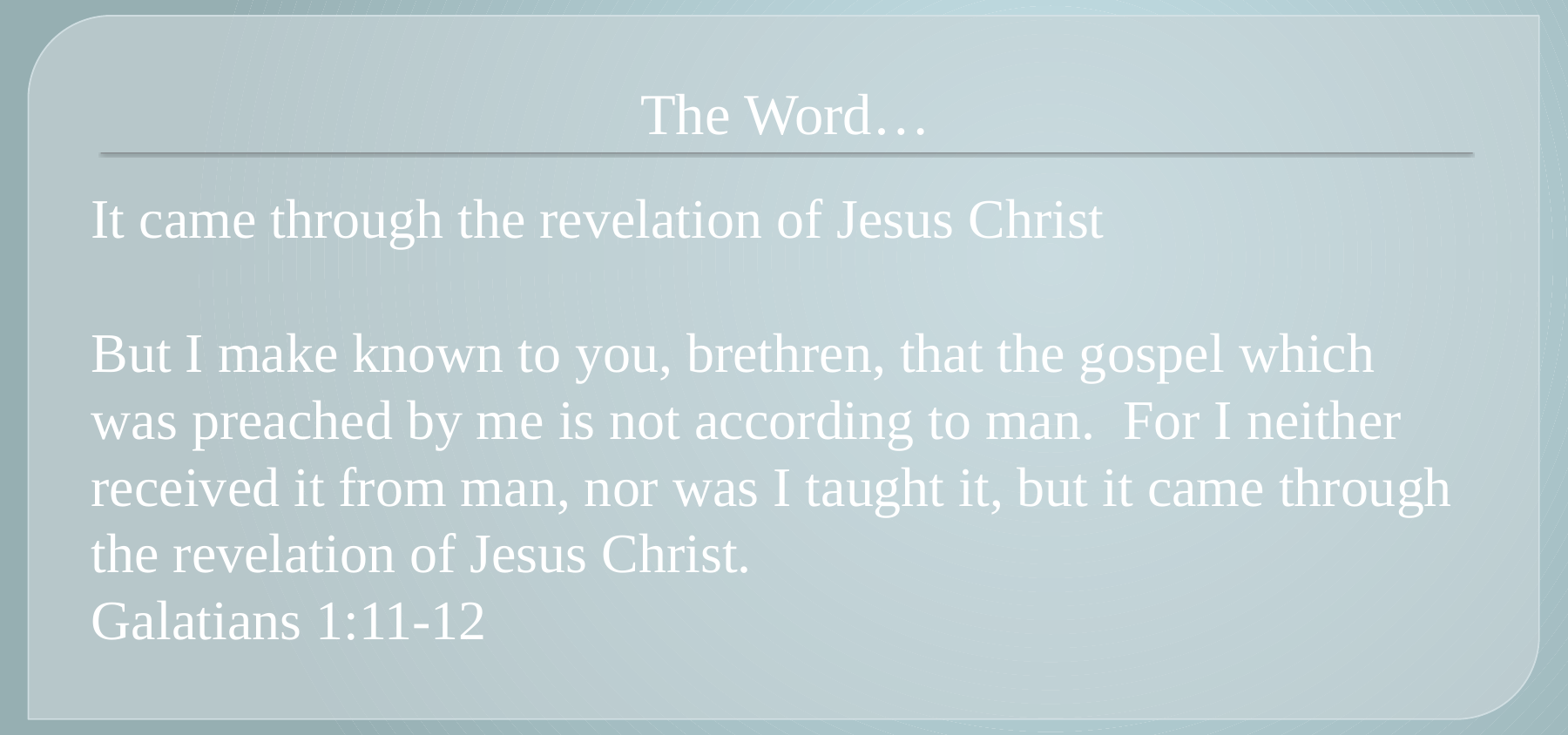

# The Word…
It came through the revelation of Jesus Christ

But I make known to you, brethren, that the gospel which was preached by me is not according to man.  For I neither received it from man, nor was I taught it, but it came through the revelation of Jesus Christ.
Galatians 1:11-12